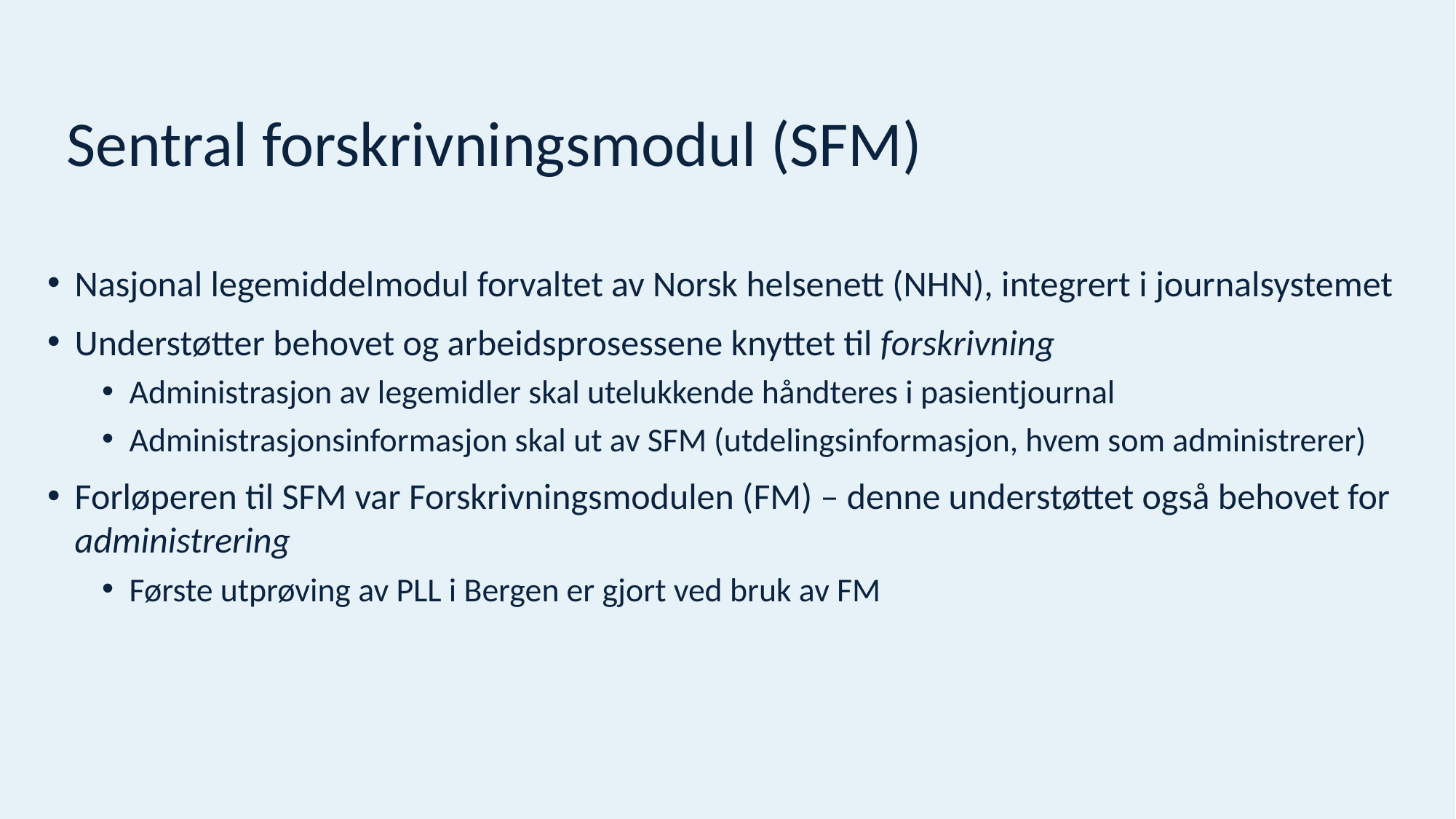

# Sentral forskrivningsmodul (SFM)
Nasjonal legemiddelmodul forvaltet av Norsk helsenett (NHN), integrert i journalsystemet
Understøtter behovet og arbeidsprosessene knyttet til forskrivning
Administrasjon av legemidler skal utelukkende håndteres i pasientjournal
Administrasjonsinformasjon skal ut av SFM (utdelingsinformasjon, hvem som administrerer)
Forløperen til SFM var Forskrivningsmodulen (FM) – denne understøttet også behovet for administrering
Første utprøving av PLL i Bergen er gjort ved bruk av FM